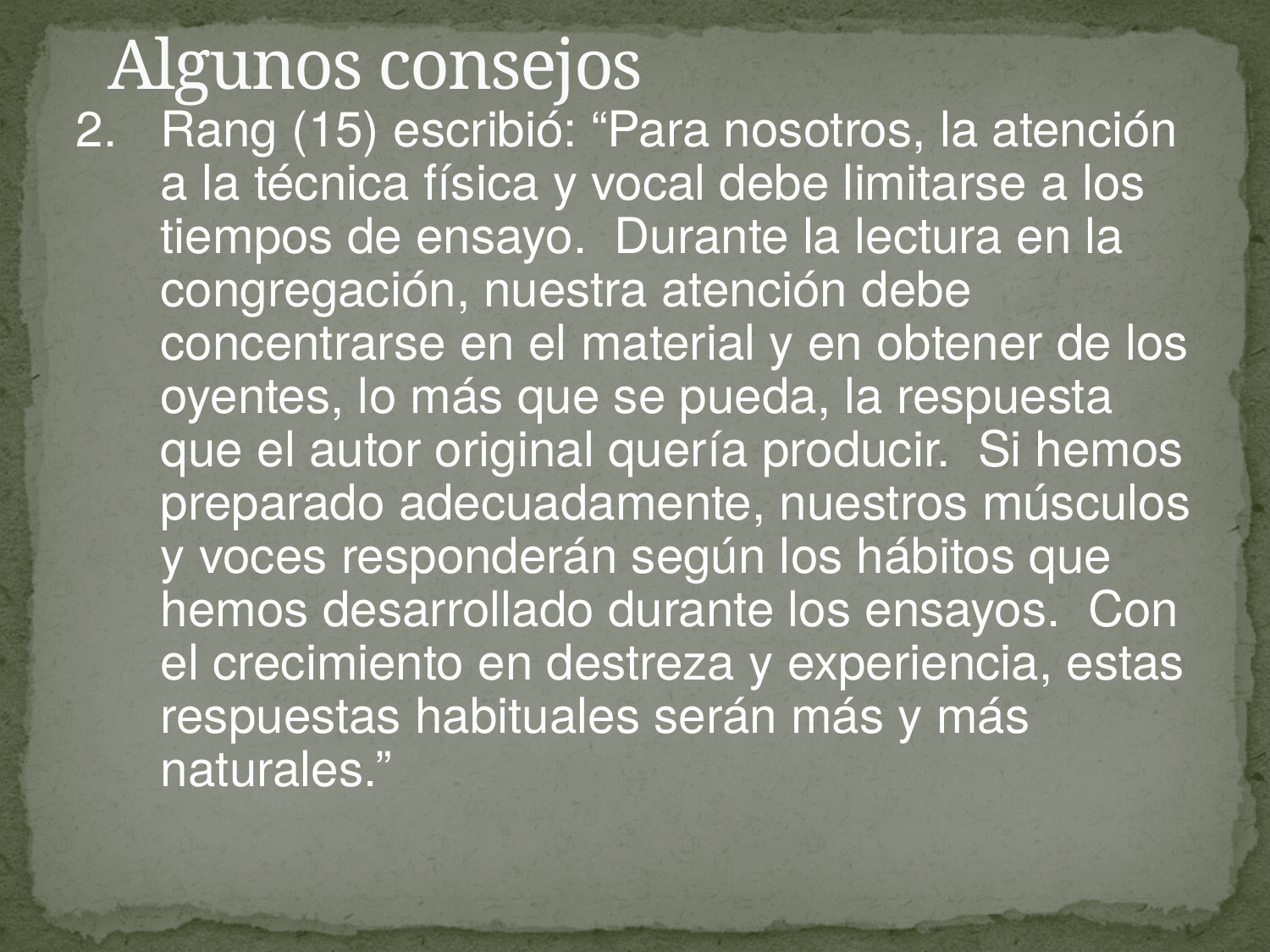

# Algunos consejos
2.	Rang (15) escribió: “Para nosotros, la atención a la técnica física y vocal debe limitarse a los tiempos de ensayo.  Durante la lectura en la congregación, nuestra atención debe concentrarse en el material y en obtener de los oyentes, lo más que se pueda, la respuesta que el autor original quería producir.  Si hemos preparado adecuadamente, nuestros músculos y voces responderán según los hábitos que hemos desarrollado durante los ensayos.  Con el crecimiento en destreza y experiencia, estas respuestas habituales serán más y más naturales.”